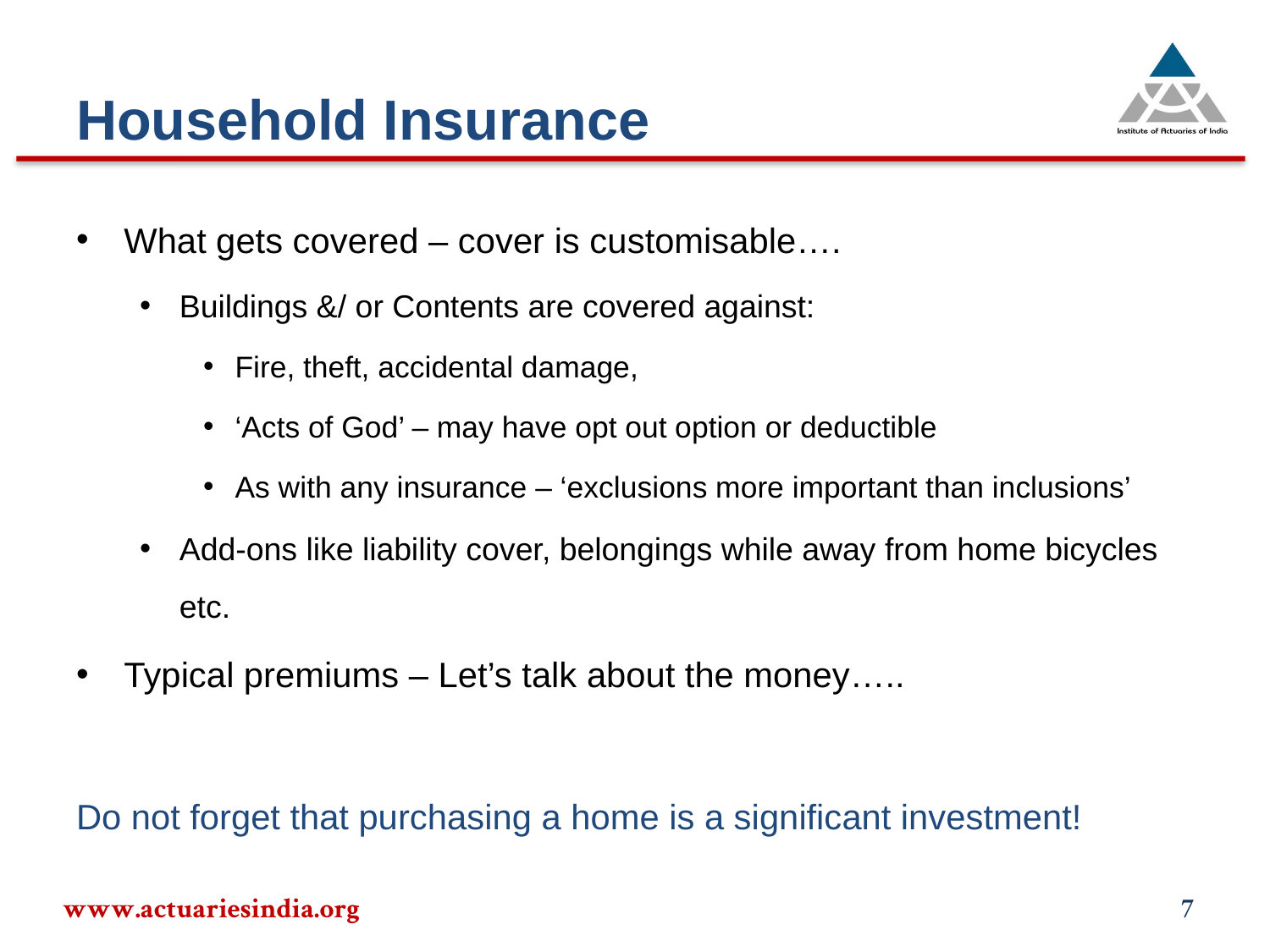

# Household Insurance
What gets covered – cover is customisable….
Buildings &/ or Contents are covered against:
Fire, theft, accidental damage,
‘Acts of God’ – may have opt out option or deductible
As with any insurance – ‘exclusions more important than inclusions’
Add-ons like liability cover, belongings while away from home bicycles etc.
Typical premiums – Let’s talk about the money…..

Do not forget that purchasing a home is a significant investment!

www.actuariesindia.org
7